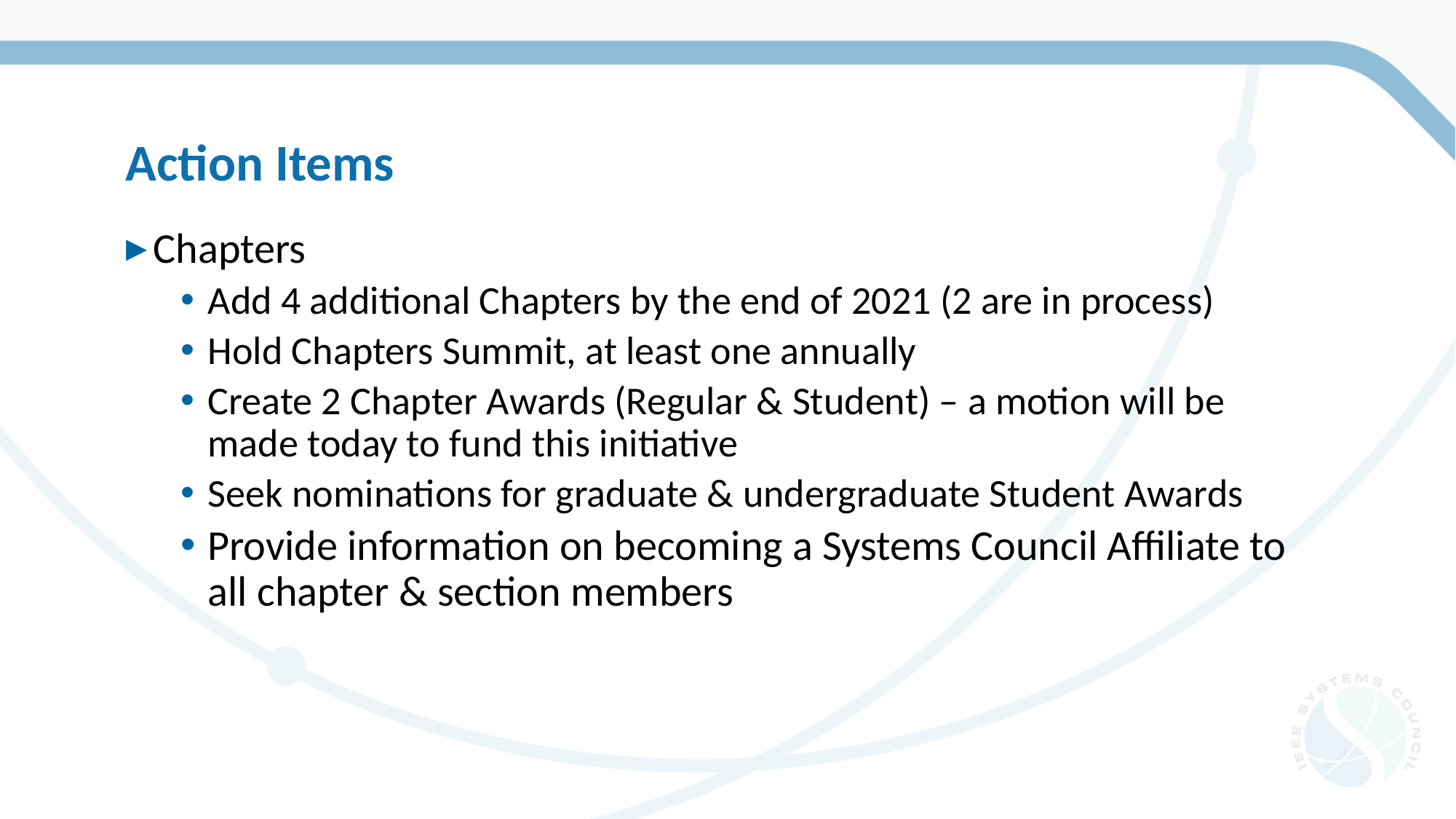

Action Items
Chapters
Add 4 additional Chapters by the end of 2021 (2 are in process)
Hold Chapters Summit, at least one annually
Create 2 Chapter Awards (Regular & Student) – a motion will be made today to fund this initiative
Seek nominations for graduate & undergraduate Student Awards
Provide information on becoming a Systems Council Affiliate to all chapter & section members